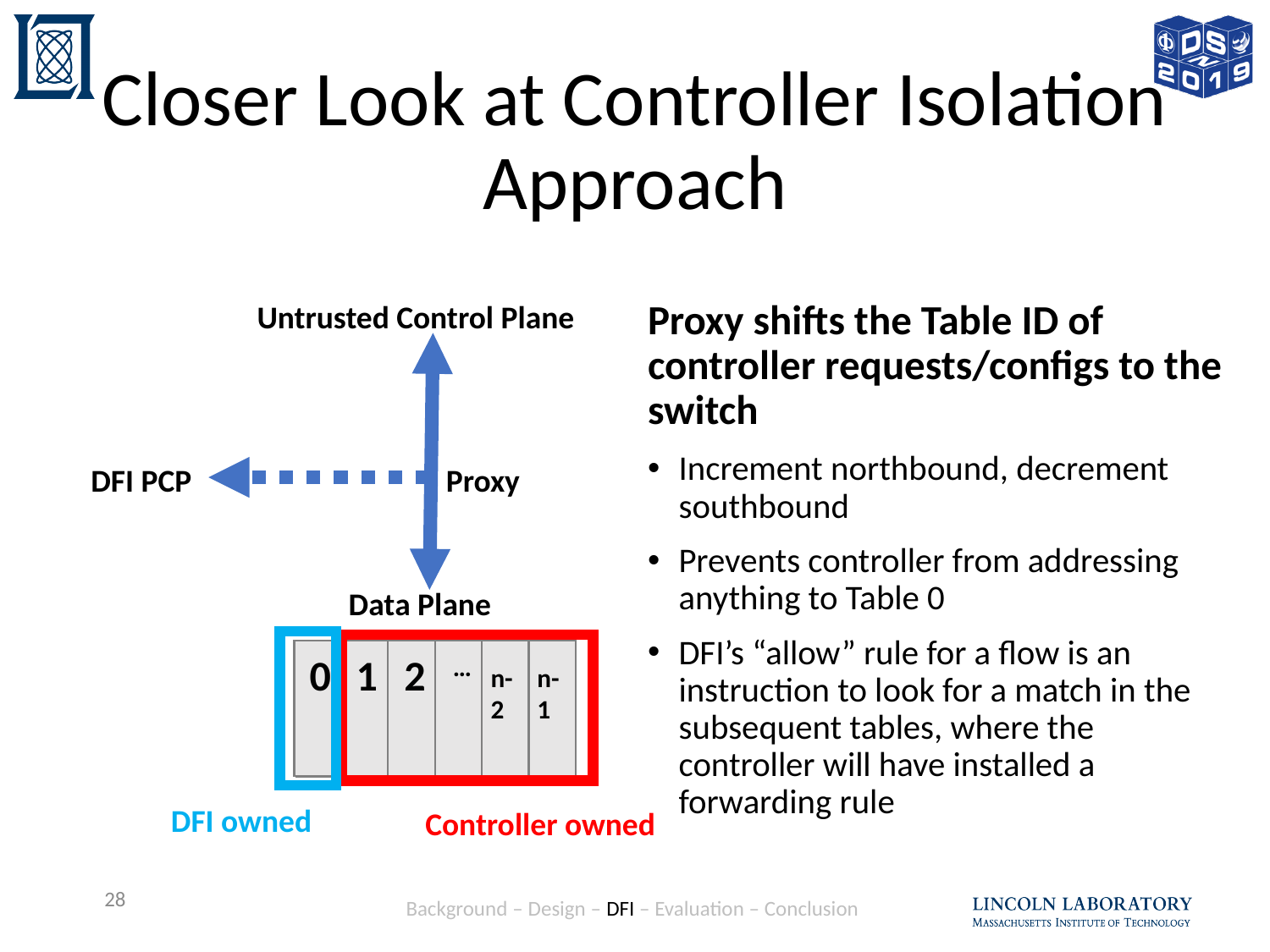

# Closer Look at Controller Isolation Approach
Untrusted Control Plane
Proxy shifts the Table ID of controller requests/configs to the switch
Increment northbound, decrement southbound
Prevents controller from addressing anything to Table 0
DFI’s “allow” rule for a flow is an instruction to look for a match in the subsequent tables, where the controller will have installed a forwarding rule
DFI PCP
Proxy
Data Plane

1
2
0
…
n-2
n-1
OpenFlow 1.3+ Switch
DFI owned
Controller owned
28
Background – Design – DFI – Evaluation – Conclusion